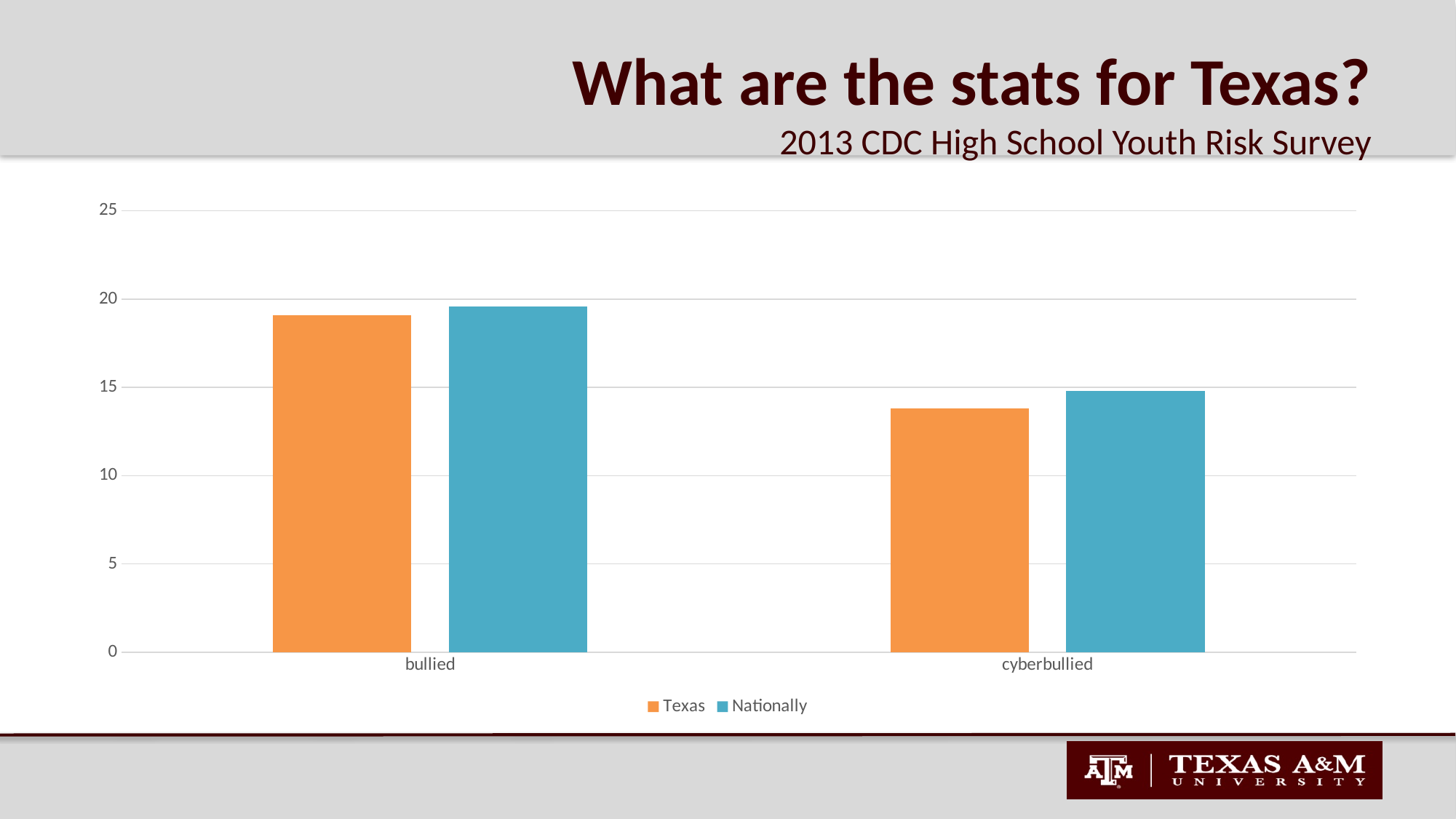

# What are the stats for Texas? 2013 CDC High School Youth Risk Survey

### Chart

| Category | Texas | Nationally |
|---|---|---|
| bullied | 19.1 | 19.6 |
| cyberbullied | 13.8 | 14.8 |